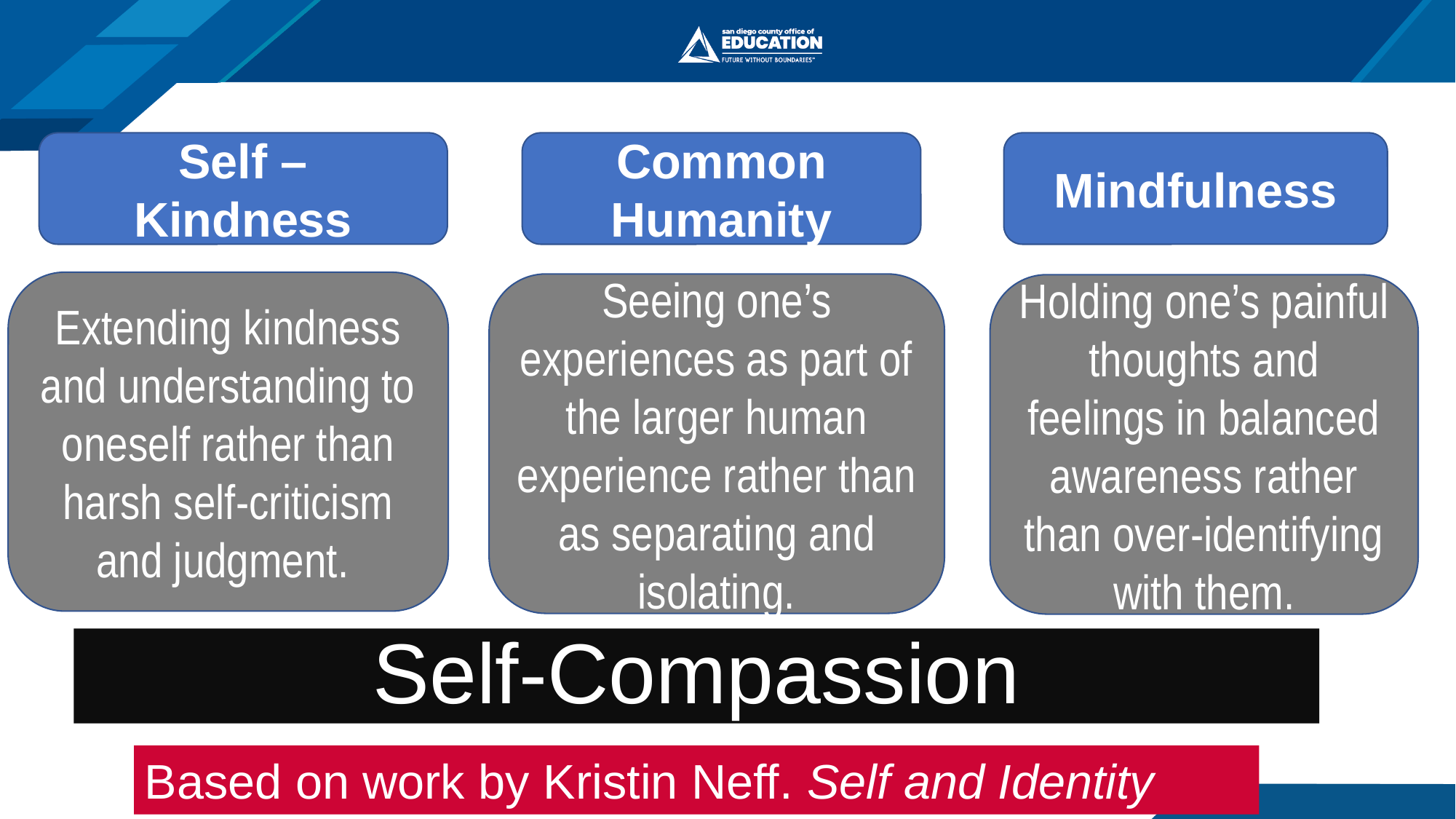

Self –
Kindness
Common
Humanity
Mindfulness
Extending kindness and understanding to oneself rather than harsh self-criticism and judgment.
Seeing one’s experiences as part of the larger human experience rather than as separating and isolating.
Holding one’s painful thoughts and feelings in balanced awareness rather than over-identifying with them.
# Self-Compassion
Based on work by Kristin Neff. Self and Identity